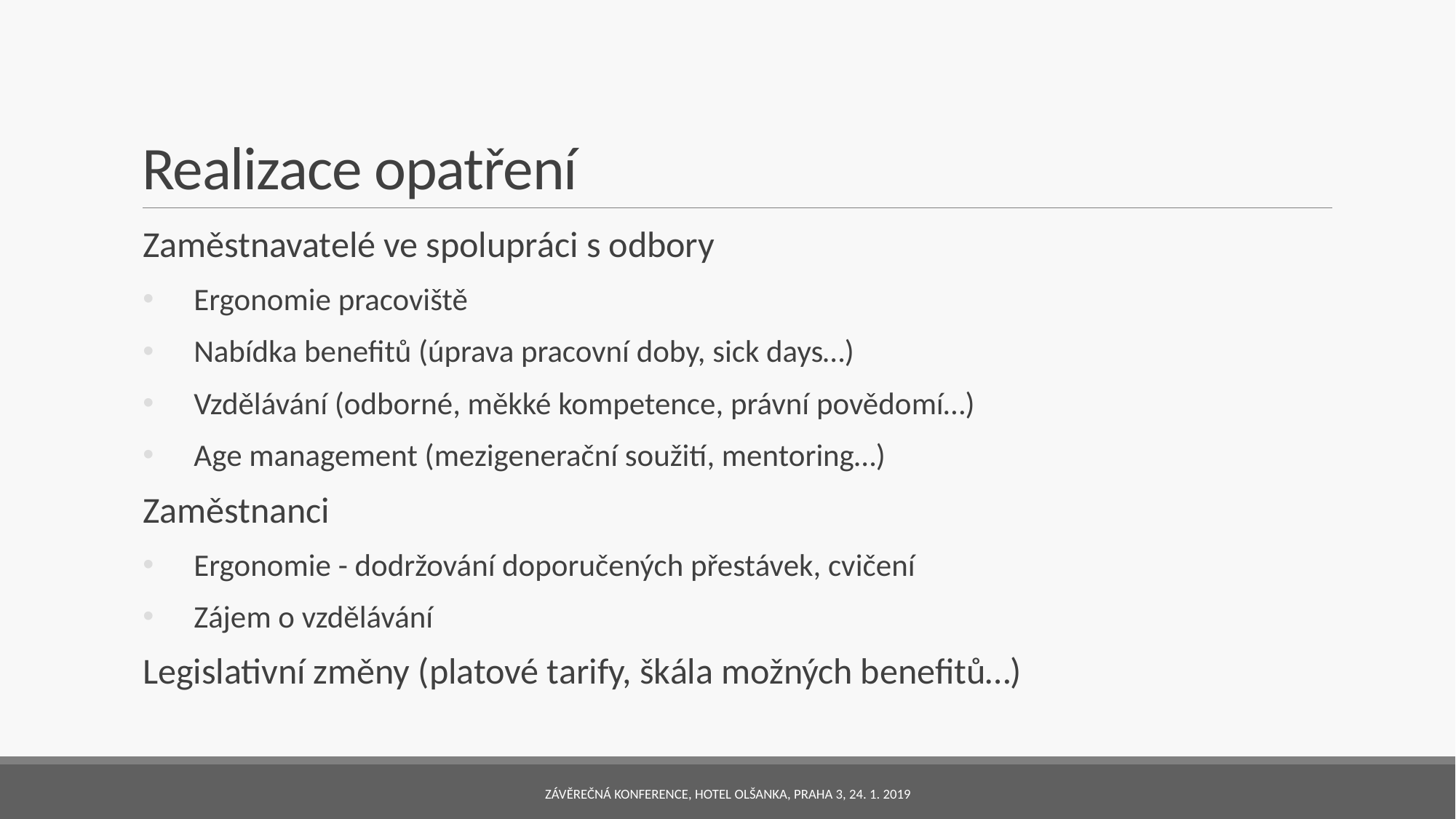

# Realizace opatření
Zaměstnavatelé ve spolupráci s odbory
Ergonomie pracoviště
Nabídka benefitů (úprava pracovní doby, sick days…)
Vzdělávání (odborné, měkké kompetence, právní povědomí…)
Age management (mezigenerační soužití, mentoring…)
Zaměstnanci
Ergonomie - dodržování doporučených přestávek, cvičení
Zájem o vzdělávání
Legislativní změny (platové tarify, škála možných benefitů…)
Závěrečná konference, hotel Olšanka, Praha 3, 24. 1. 2019